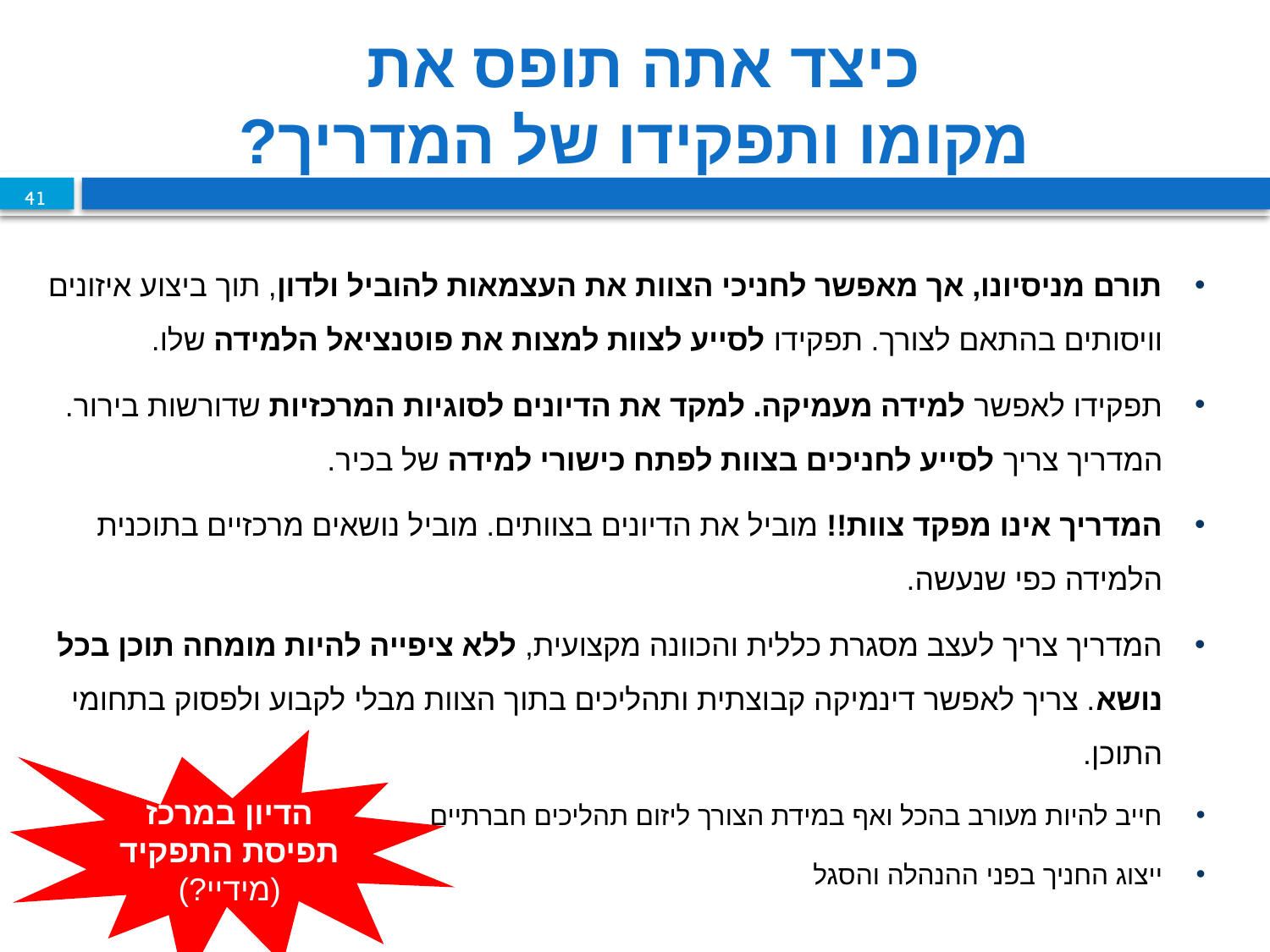

# כיצד אתה תופס את מקומו ותפקידו של המדריך?
41
תורם מניסיונו, אך מאפשר לחניכי הצוות את העצמאות להוביל ולדון, תוך ביצוע איזונים וויסותים בהתאם לצורך. תפקידו לסייע לצוות למצות את פוטנציאל הלמידה שלו.
תפקידו לאפשר למידה מעמיקה. למקד את הדיונים לסוגיות המרכזיות שדורשות בירור. המדריך צריך לסייע לחניכים בצוות לפתח כישורי למידה של בכיר.
המדריך אינו מפקד צוות!! מוביל את הדיונים בצוותים. מוביל נושאים מרכזיים בתוכנית הלמידה כפי שנעשה.
המדריך צריך לעצב מסגרת כללית והכוונה מקצועית, ללא ציפייה להיות מומחה תוכן בכל נושא. צריך לאפשר דינמיקה קבוצתית ותהליכים בתוך הצוות מבלי לקבוע ולפסוק בתחומי התוכן.
חייב להיות מעורב בהכל ואף במידת הצורך ליזום תהליכים חברתיים
ייצוג החניך בפני ההנהלה והסגל

הדיון במרכז תפיסת התפקיד (מידיי?)